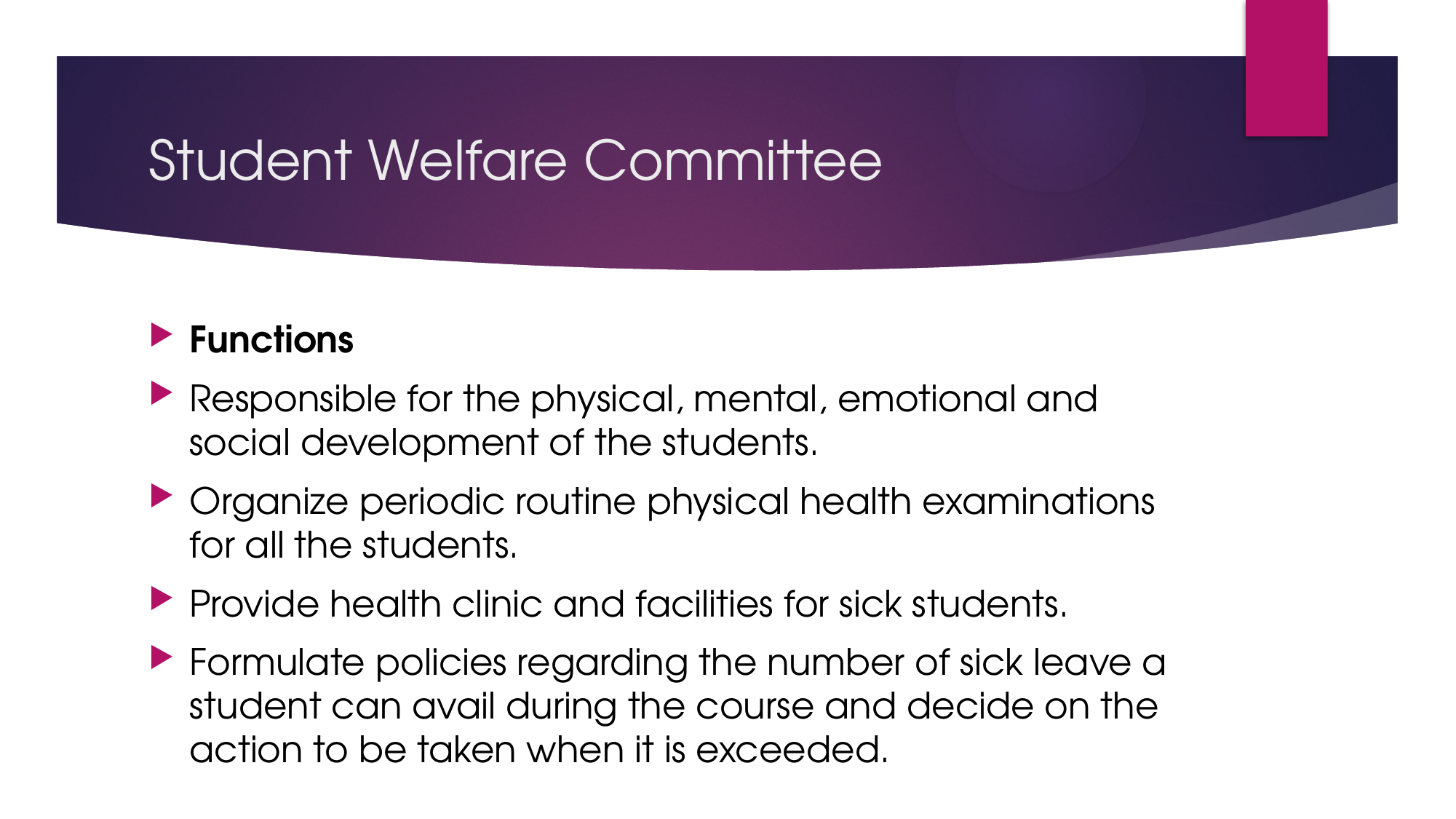

# Student Welfare Committee
Functions
Responsible for the physical, mental, emotional and social development of the students.
Organize periodic routine physical health examinations for all the students.
Provide health clinic and facilities for sick students.
Formulate policies regarding the number of sick leave a student can avail during the course and decide on the action to be taken when it is exceeded.